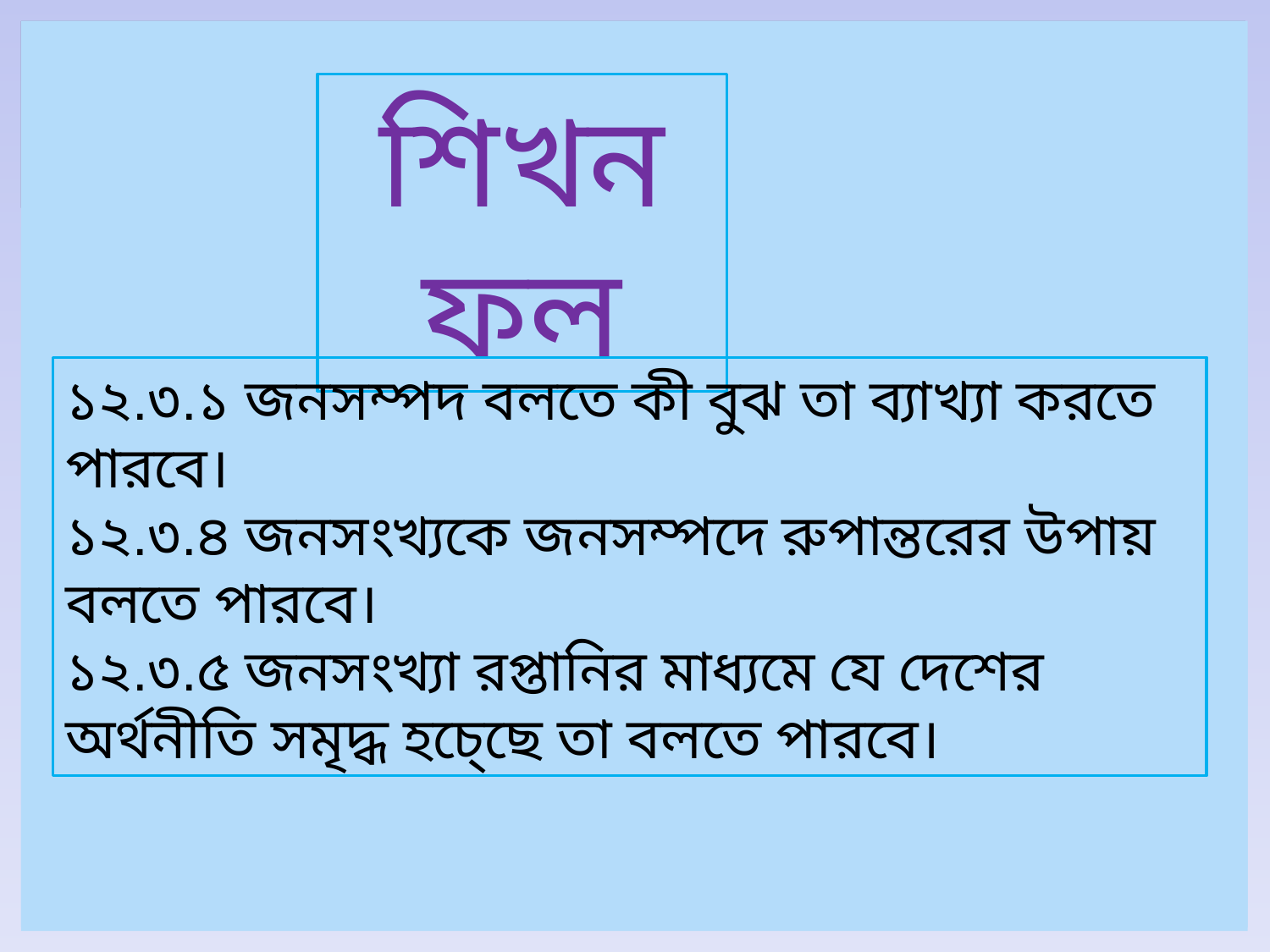

শিখনফল
১২.৩.১ জনসম্পদ বলতে কী বুঝ তা ব্যাখ্যা করতে পারবে।
১২.৩.৪ জনসংখ্যকে জনসম্পদে রুপান্তরের উপায় বলতে পারবে।
১২.৩.৫ জনসংখ্যা রপ্তানির মাধ্যমে যে দেশের অর্থনীতি সমৃদ্ধ হচে্ছে তা বলতে পারবে।